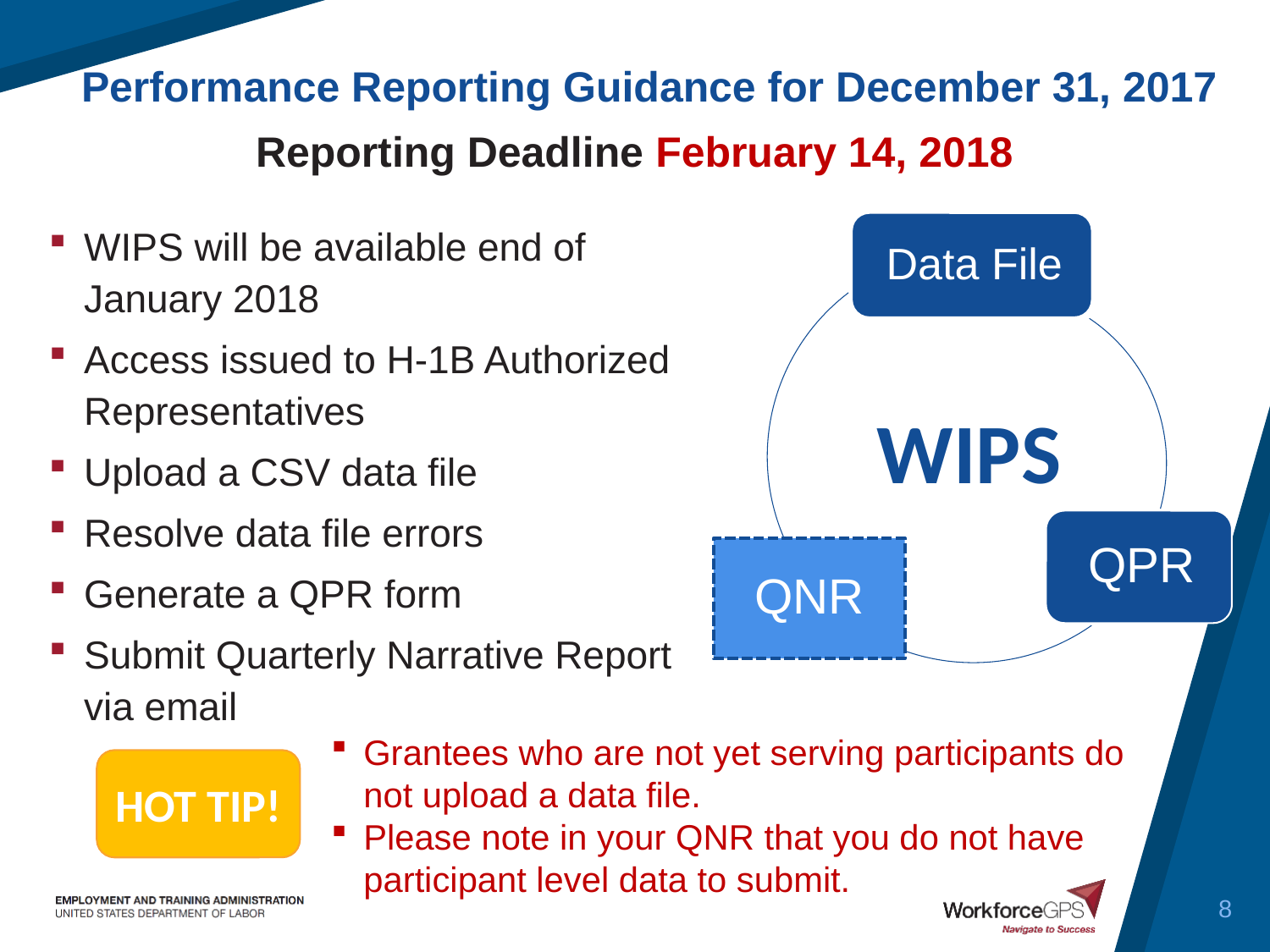

Performance Reporting Guidance for December 31, 2017
Reporting Deadline February 14, 2018

WIPS will be available end of January 2018
Access issued to H-1B Authorized Representatives
Upload a CSV data file
Resolve data file errors
Generate a QPR form
Submit Quarterly Narrative Report via email
Data File
QPR
WIPS
QNR

Grantees who are not yet serving participants do not upload a data file.
Please note in your QNR that you do not have participant level data to submit.
HOT TIP!
8